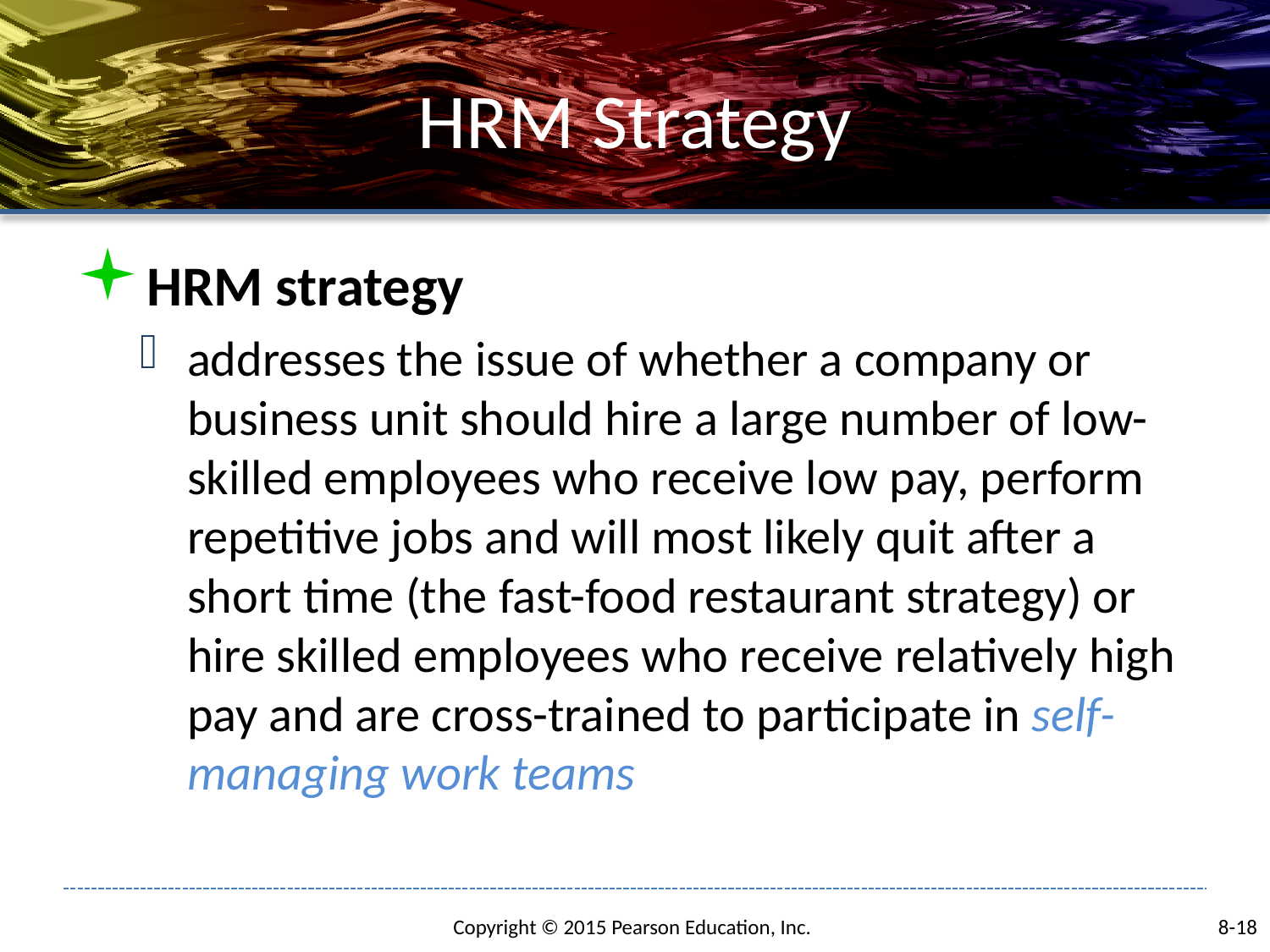

# HRM Strategy
HRM strategy
addresses the issue of whether a company or business unit should hire a large number of low-skilled employees who receive low pay, perform repetitive jobs and will most likely quit after a short time (the fast-food restaurant strategy) or hire skilled employees who receive relatively high pay and are cross-trained to participate in self-managing work teams
8-18
Copyright © 2015 Pearson Education, Inc.